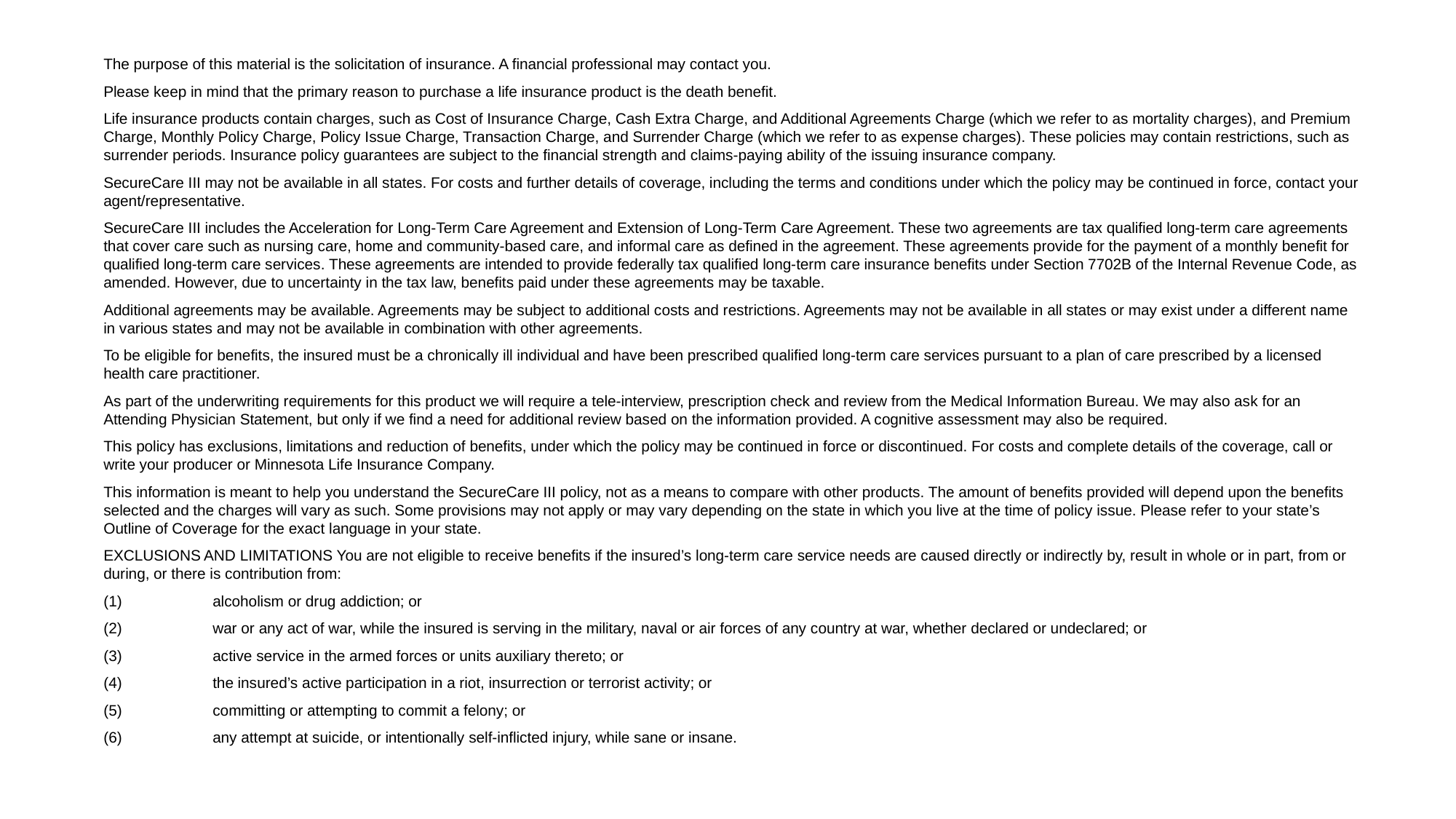

The purpose of this material is the solicitation of insurance. A financial professional may contact you.
Please keep in mind that the primary reason to purchase a life insurance product is the death benefit.
Life insurance products contain charges, such as Cost of Insurance Charge, Cash Extra Charge, and Additional Agreements Charge (which we refer to as mortality charges), and Premium Charge, Monthly Policy Charge, Policy Issue Charge, Transaction Charge, and Surrender Charge (which we refer to as expense charges). These policies may contain restrictions, such as surrender periods. Insurance policy guarantees are subject to the financial strength and claims-paying ability of the issuing insurance company.
SecureCare III may not be available in all states. For costs and further details of coverage, including the terms and conditions under which the policy may be continued in force, contact your agent/representative.
SecureCare III includes the Acceleration for Long-Term Care Agreement and Extension of Long-Term Care Agreement. These two agreements are tax qualified long-term care agreements that cover care such as nursing care, home and community-based care, and informal care as defined in the agreement. These agreements provide for the payment of a monthly benefit for qualified long-term care services. These agreements are intended to provide federally tax qualified long-term care insurance benefits under Section 7702B of the Internal Revenue Code, as amended. However, due to uncertainty in the tax law, benefits paid under these agreements may be taxable.
Additional agreements may be available. Agreements may be subject to additional costs and restrictions. Agreements may not be available in all states or may exist under a different name in various states and may not be available in combination with other agreements.
To be eligible for benefits, the insured must be a chronically ill individual and have been prescribed qualified long-term care services pursuant to a plan of care prescribed by a licensed health care practitioner.
As part of the underwriting requirements for this product we will require a tele-interview, prescription check and review from the Medical Information Bureau. We may also ask for an Attending Physician Statement, but only if we find a need for additional review based on the information provided. A cognitive assessment may also be required.
This policy has exclusions, limitations and reduction of benefits, under which the policy may be continued in force or discontinued. For costs and complete details of the coverage, call or write your producer or Minnesota Life Insurance Company.
This information is meant to help you understand the SecureCare III policy, not as a means to compare with other products. The amount of benefits provided will depend upon the benefits selected and the charges will vary as such. Some provisions may not apply or may vary depending on the state in which you live at the time of policy issue. Please refer to your state’s Outline of Coverage for the exact language in your state.
EXCLUSIONS AND LIMITATIONS You are not eligible to receive benefits if the insured’s long-term care service needs are caused directly or indirectly by, result in whole or in part, from or during, or there is contribution from:
(1)	alcoholism or drug addiction; or
(2)	war or any act of war, while the insured is serving in the military, naval or air forces of any country at war, whether declared or undeclared; or
(3)	active service in the armed forces or units auxiliary thereto; or
(4)	the insured’s active participation in a riot, insurrection or terrorist activity; or
(5)	committing or attempting to commit a felony; or
(6)	any attempt at suicide, or intentionally self-inflicted injury, while sane or insane.